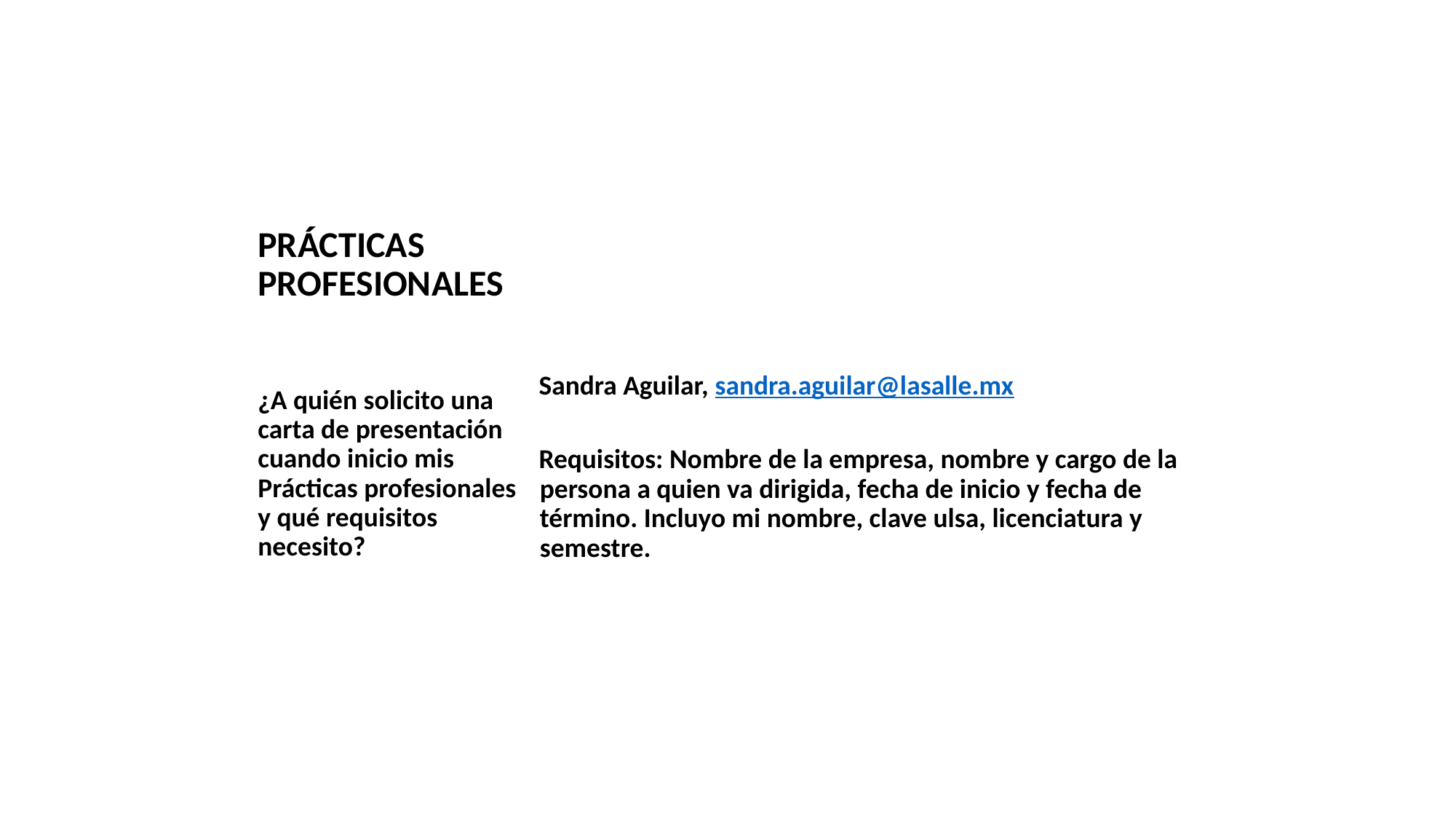

| PRÁCTICAS PROFESIONALES     ¿A quién solicito una carta de presentación cuando inicio mis Prácticas profesionales y qué requisitos necesito? | Sandra Aguilar, sandra.aguilar@lasalle.mx Requisitos: Nombre de la empresa, nombre y cargo de la persona a quien va dirigida, fecha de inicio y fecha de término. Incluyo mi nombre, clave ulsa, licenciatura y semestre. |
| --- | --- |